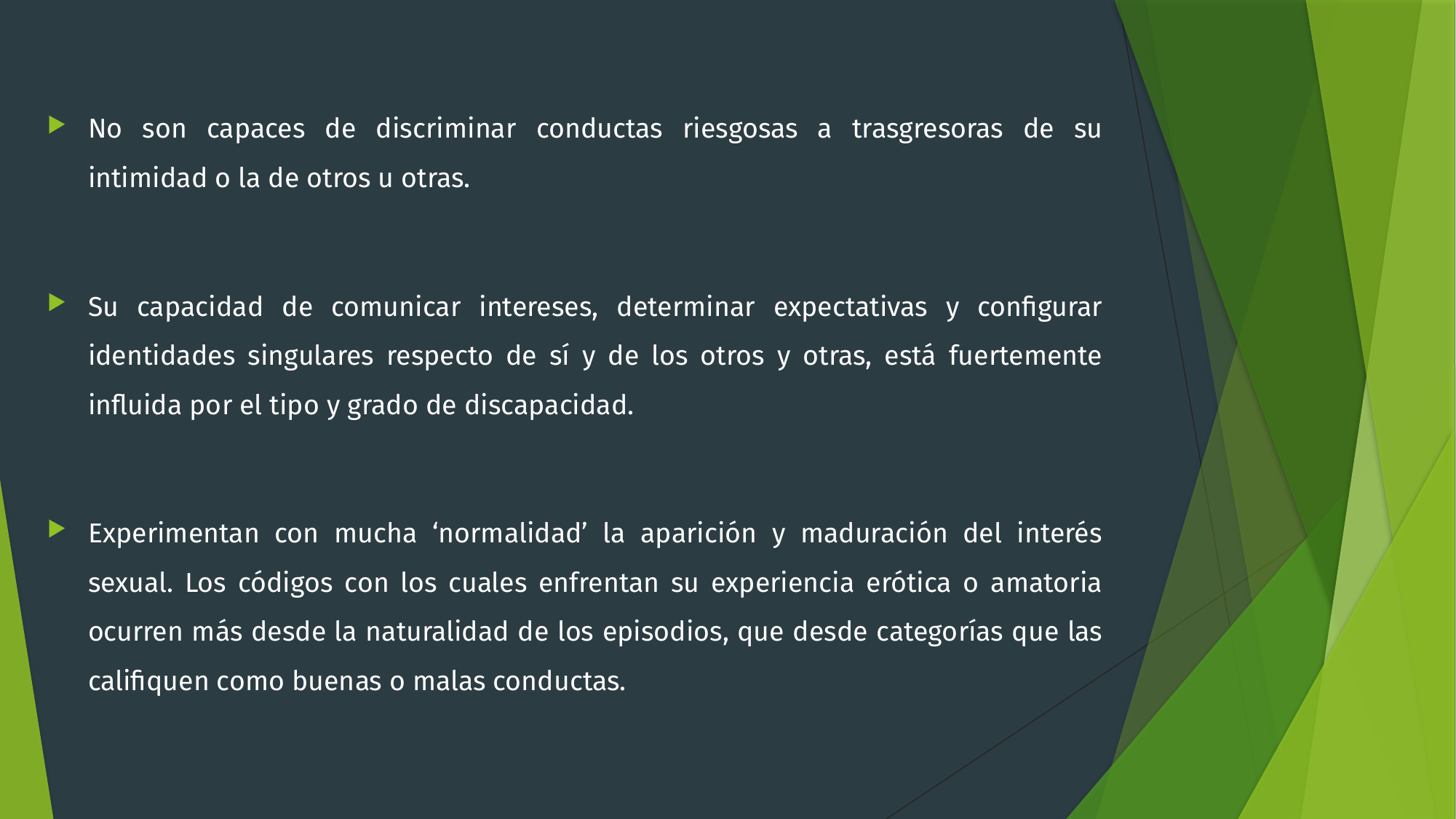

No son capaces de discriminar conductas riesgosas a trasgresoras de su intimidad o la de otros u otras.

Su capacidad de comunicar intereses, determinar expectativas y configurar identidades singulares respecto de sí y de los otros y otras, está fuertemente influida por el tipo y grado de discapacidad.

Experimentan con mucha ‘normalidad’ la aparición y maduración del interés sexual. Los códigos con los cuales enfrentan su experiencia erótica o amatoria ocurren más desde la naturalidad de los episodios, que desde categorías que las califiquen como buenas o malas conductas.